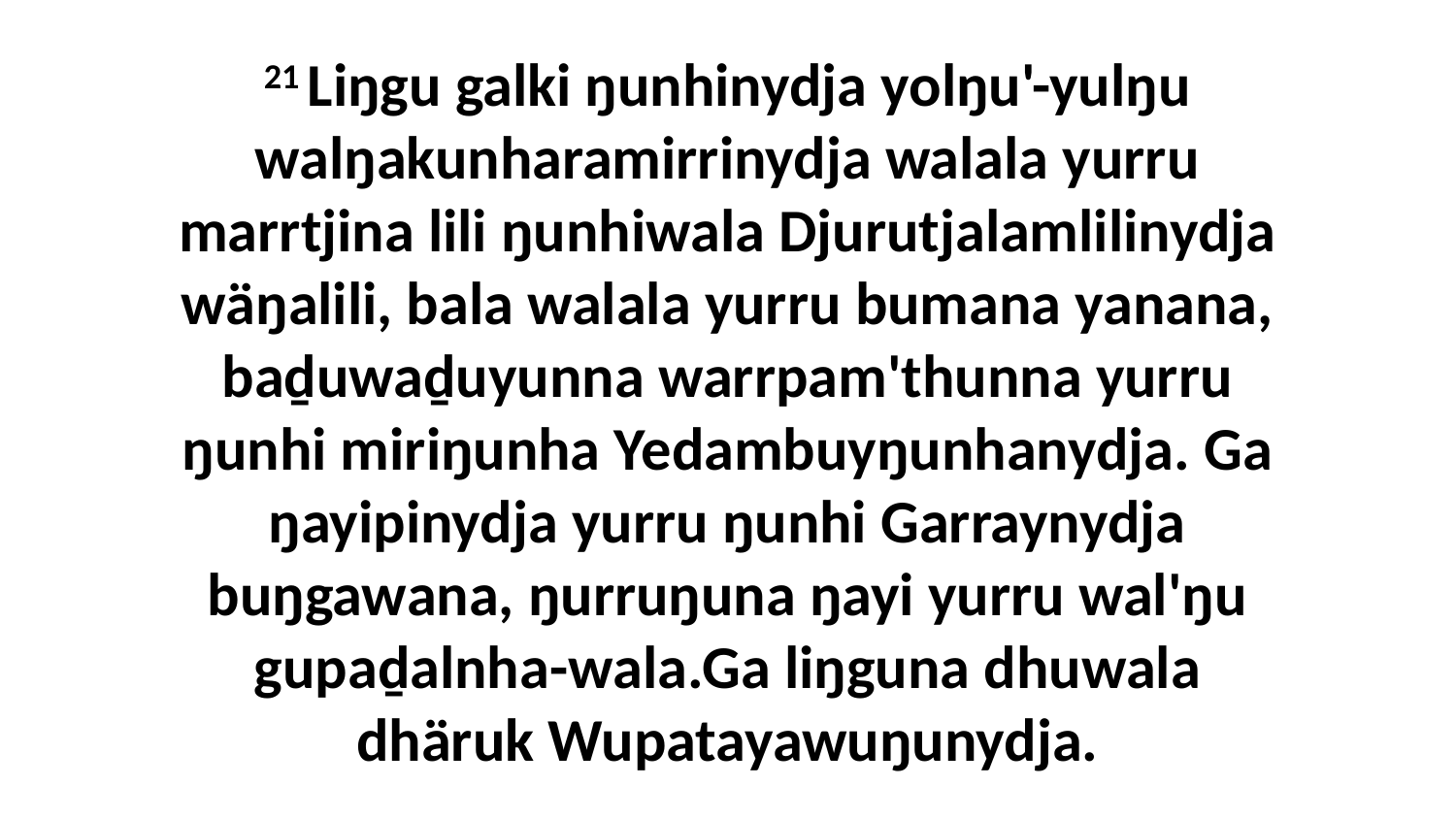

21 Liŋgu galki ŋunhinydja yolŋu'-yulŋu walŋakunharamirrinydja walala yurru marrtjina lili ŋunhiwala Djurutjalamlilinydja wäŋalili, bala walala yurru bumana yanana, baḏuwaḏuyunna warrpam'thunna yurru ŋunhi miriŋunha Yedambuyŋunhanydja. Ga ŋayipinydja yurru ŋunhi Garraynydja buŋgawana, ŋurruŋuna ŋayi yurru wal'ŋu gupaḏalnha-wala.Ga liŋguna dhuwala dhäruk Wupatayawuŋunydja.